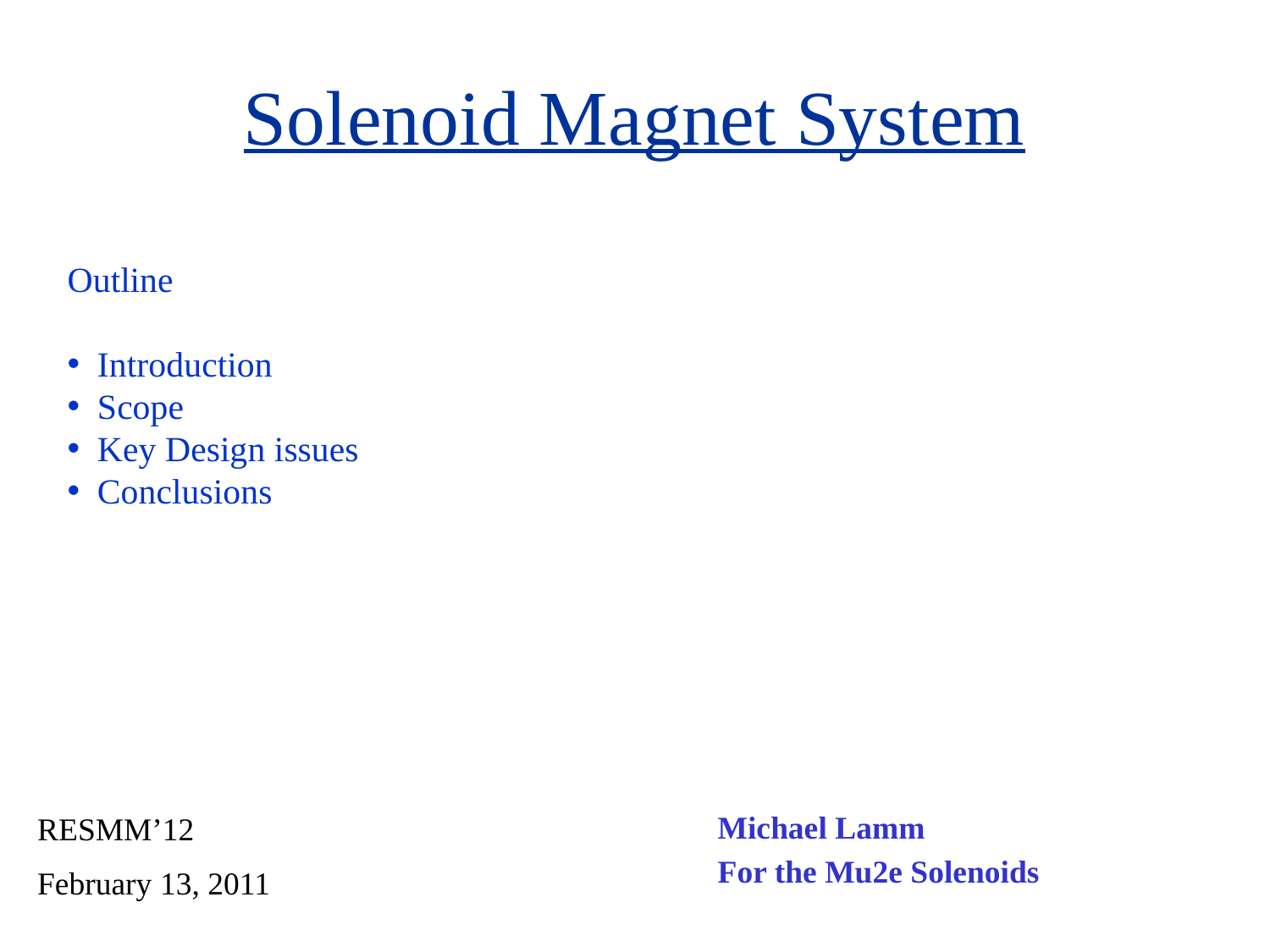

# Solenoid Magnet System
Outline

Introduction
Scope
Key Design issues
Conclusions
Michael Lamm
For the Mu2e Solenoids
RESMM’12
February 13, 2011